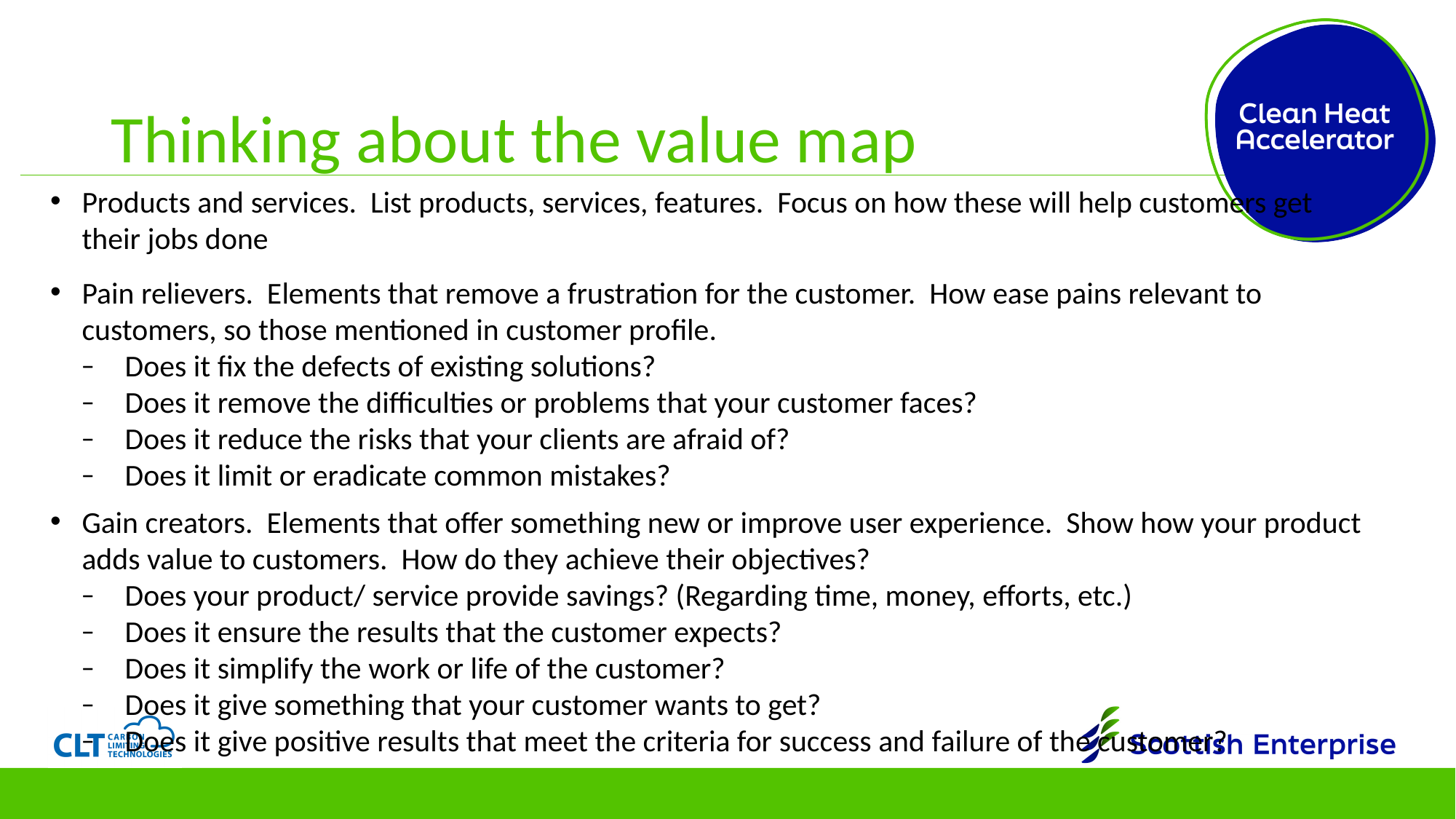

# Thinking about the value map
Products and services.  List products, services, features.  Focus on how these will help customers get their jobs done

Pain relievers.  Elements that remove a frustration for the customer.  How ease pains relevant to customers, so those mentioned in customer profile.
Does it fix the defects of existing solutions?
Does it remove the difficulties or problems that your customer faces?
Does it reduce the risks that your clients are afraid of?
Does it limit or eradicate common mistakes?

Gain creators.  Elements that offer something new or improve user experience.  Show how your product adds value to customers.  How do they achieve their objectives?
Does your product/ service provide savings? (Regarding time, money, efforts, etc.)
Does it ensure the results that the customer expects?
Does it simplify the work or life of the customer?
Does it give something that your customer wants to get?
Does it give positive results that meet the criteria for success and failure of the customer?